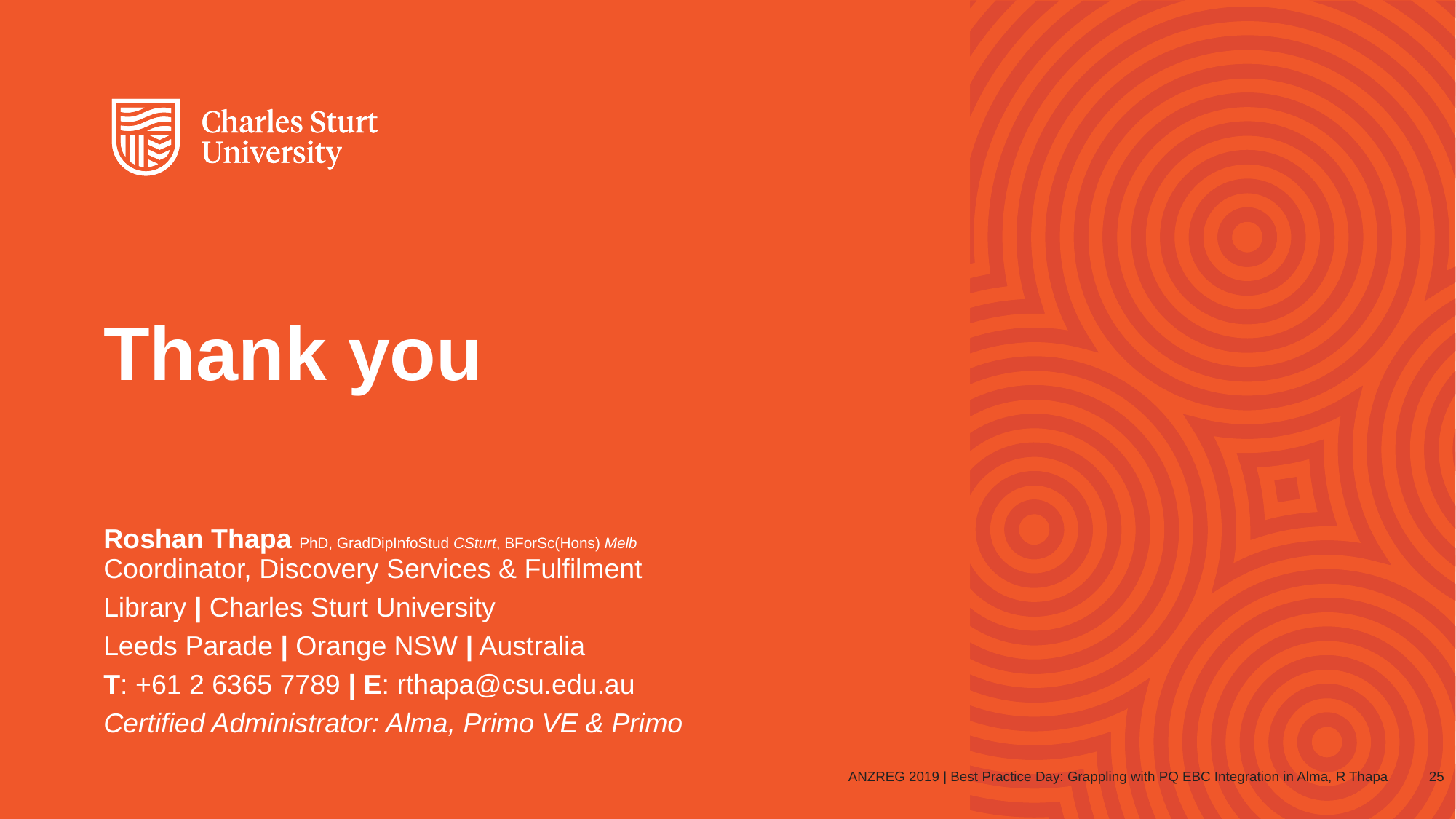

# Thank you
Roshan Thapa PhD, GradDipInfoStud CSturt, BForSc(Hons) Melb Coordinator, Discovery Services & Fulfilment
Library | Charles Sturt University
Leeds Parade | Orange NSW | Australia
T: +61 2 6365 7789 | E: rthapa@csu.edu.au
Certified Administrator: Alma, Primo VE & Primo

25
ANZREG 2019 | Best Practice Day: Grappling with PQ EBC Integration in Alma, R Thapa